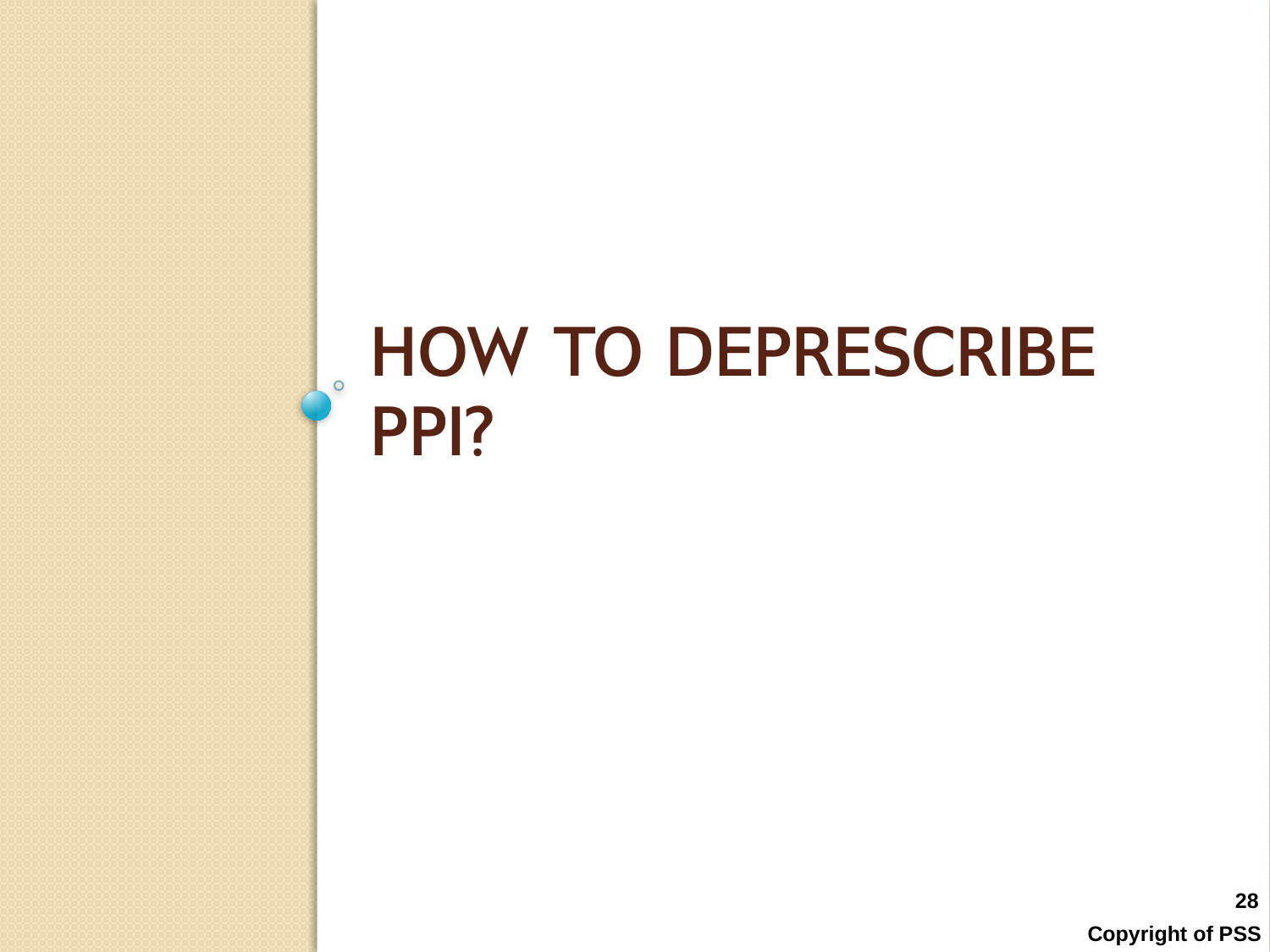

# How to deprescribe ppi?
28
Copyright of PSS